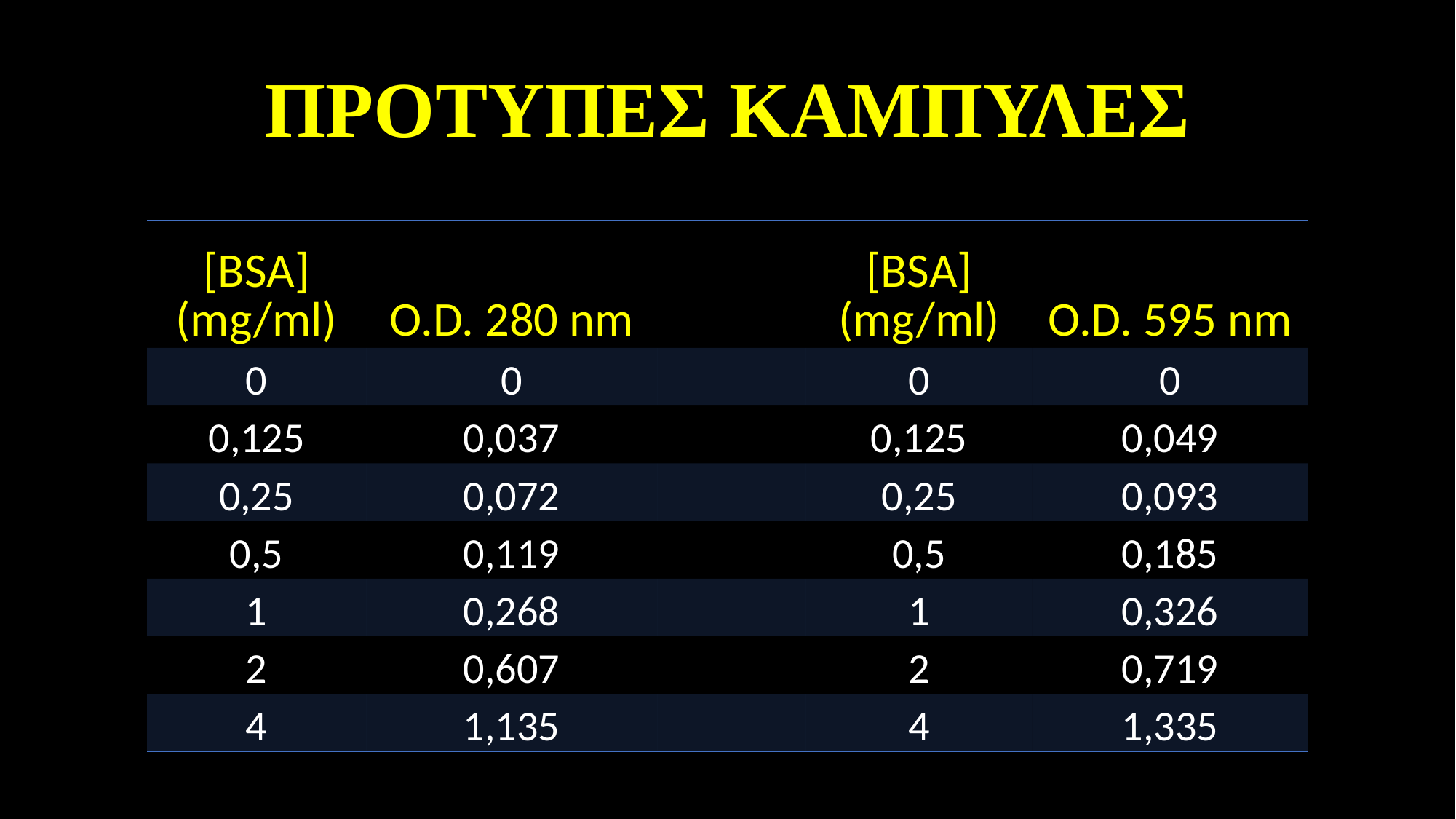

# ΠΡΟΤΥΠΕΣ ΚΑΜΠΥΛΕΣ
| [ΒSA] (mg/ml) | O.D. 280 nm |  | [ΒSA] (mg/ml) | O.D. 595 nm |
| --- | --- | --- | --- | --- |
| 0 | 0 |  | 0 | 0 |
| 0,125 | 0,037 |  | 0,125 | 0,049 |
| 0,25 | 0,072 |  | 0,25 | 0,093 |
| 0,5 | 0,119 |  | 0,5 | 0,185 |
| 1 | 0,268 |  | 1 | 0,326 |
| 2 | 0,607 |  | 2 | 0,719 |
| 4 | 1,135 |  | 4 | 1,335 |